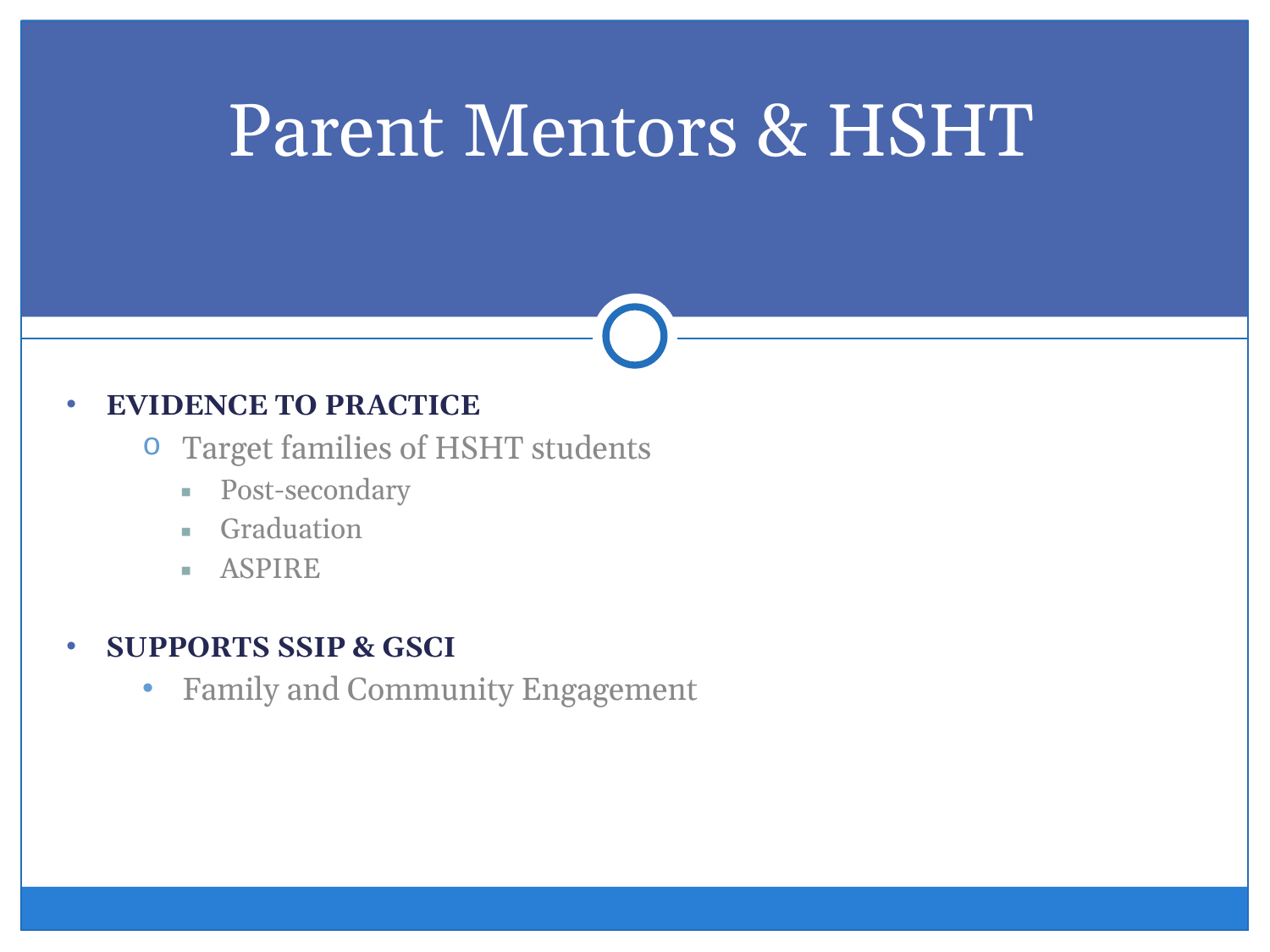

# Parent Mentors & HSHT
EVIDENCE TO PRACTICE
Target families of HSHT students
Post-secondary
Graduation
ASPIRE

SUPPORTS SSIP & GSCI
Family and Community Engagement